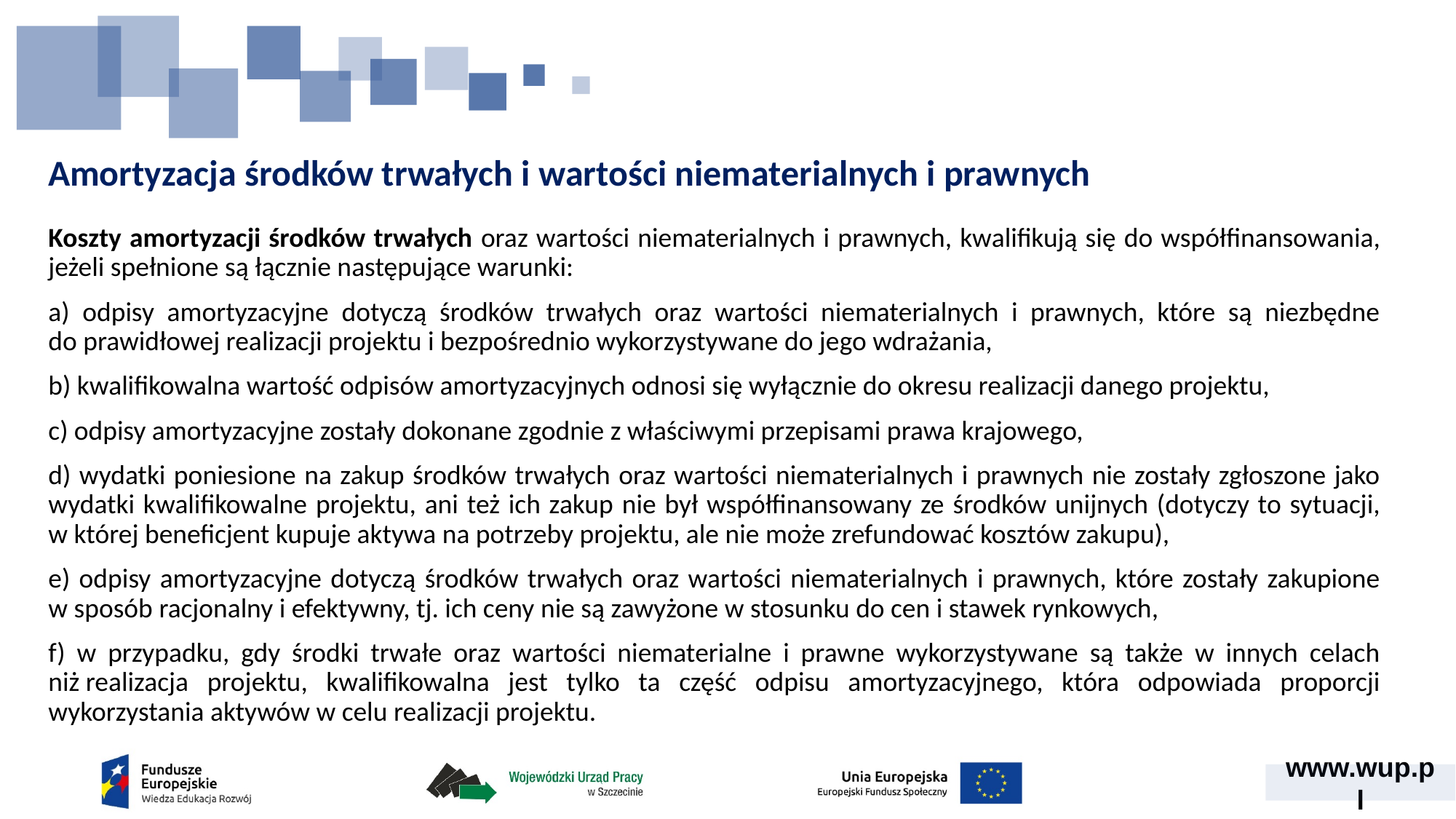

# Amortyzacja środków trwałych i wartości niematerialnych i prawnych
Koszty amortyzacji środków trwałych oraz wartości niematerialnych i prawnych, kwalifikują się do współfinansowania, jeżeli spełnione są łącznie następujące warunki:
a) odpisy amortyzacyjne dotyczą środków trwałych oraz wartości niematerialnych i prawnych, które są niezbędne do prawidłowej realizacji projektu i bezpośrednio wykorzystywane do jego wdrażania,
b) kwalifikowalna wartość odpisów amortyzacyjnych odnosi się wyłącznie do okresu realizacji danego projektu,
c) odpisy amortyzacyjne zostały dokonane zgodnie z właściwymi przepisami prawa krajowego,
d) wydatki poniesione na zakup środków trwałych oraz wartości niematerialnych i prawnych nie zostały zgłoszone jako wydatki kwalifikowalne projektu, ani też ich zakup nie był współfinansowany ze środków unijnych (dotyczy to sytuacji,
w której beneficjent kupuje aktywa na potrzeby projektu, ale nie może zrefundować kosztów zakupu),
e) odpisy amortyzacyjne dotyczą środków trwałych oraz wartości niematerialnych i prawnych, które zostały zakupione
w sposób racjonalny i efektywny, tj. ich ceny nie są zawyżone w stosunku do cen i stawek rynkowych,
f) w przypadku, gdy środki trwałe oraz wartości niematerialne i prawne wykorzystywane są także w innych celach niż realizacja projektu, kwalifikowalna jest tylko ta część odpisu amortyzacyjnego, która odpowiada proporcji wykorzystania aktywów w celu realizacji projektu.